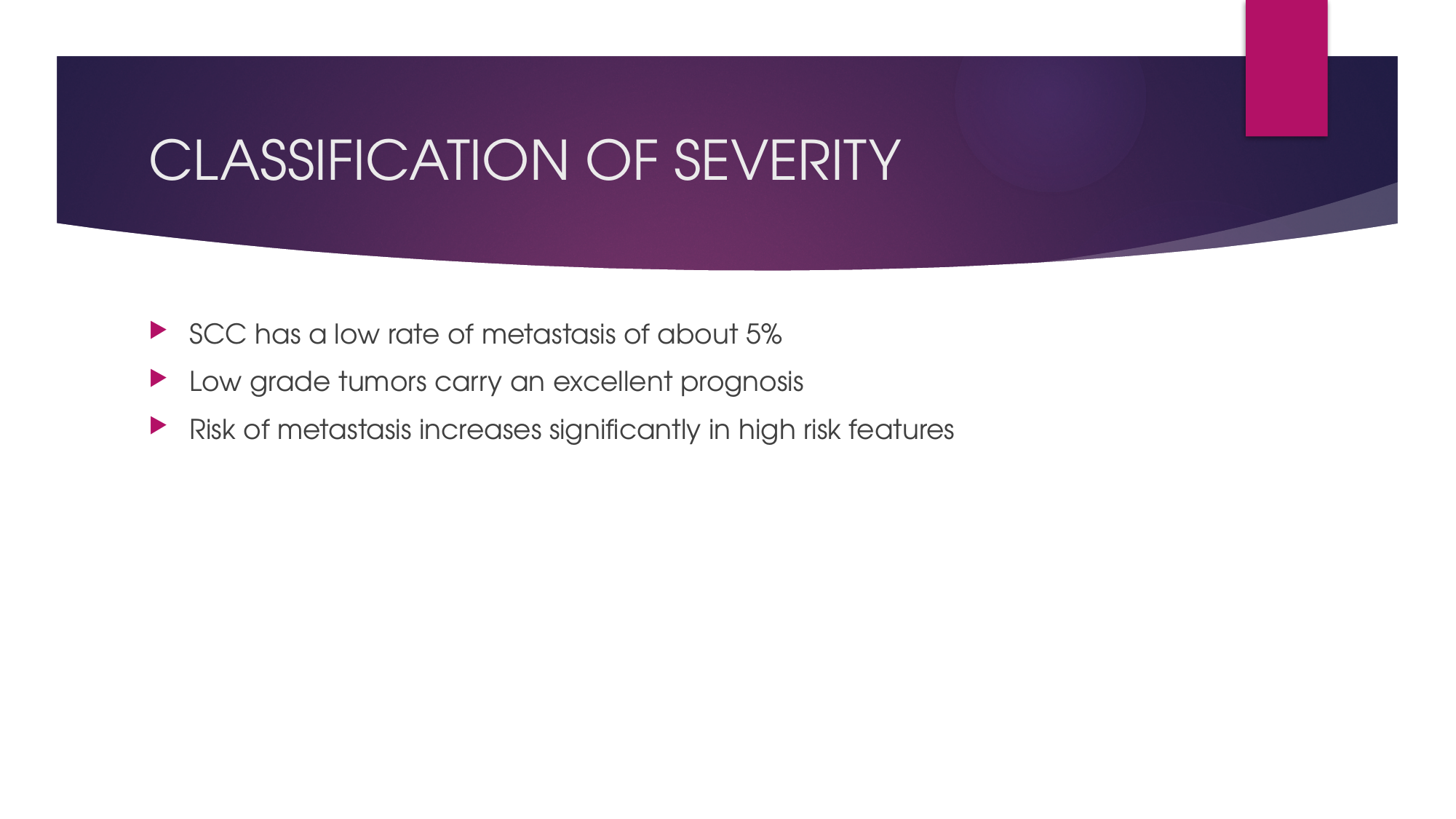

# CLASSIFICATION OF SEVERITY
SCC has a low rate of metastasis of about 5%
Low grade tumors carry an excellent prognosis
Risk of metastasis increases significantly in high risk features